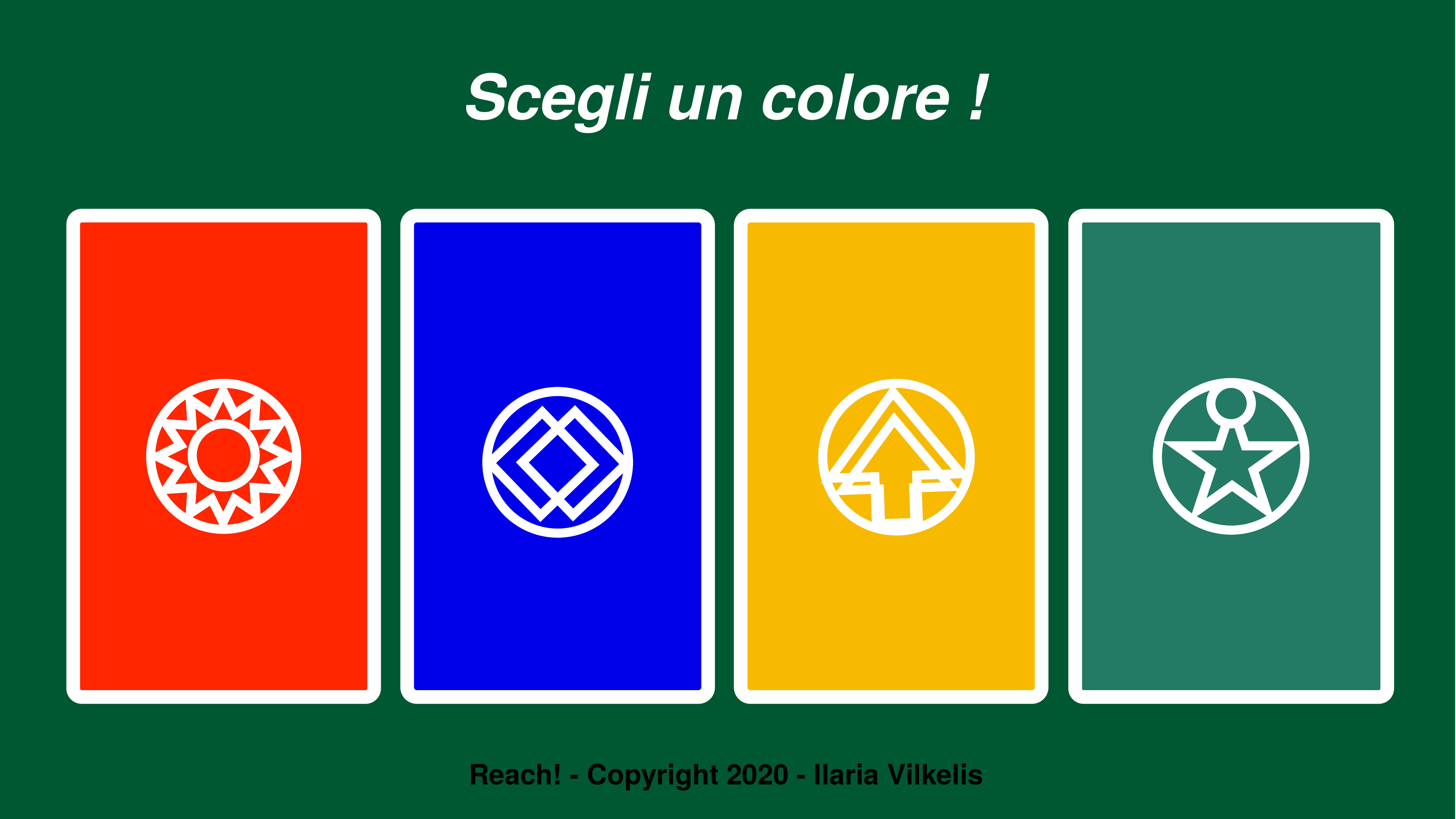

Scegli un colore !

Reach! - Copyright 2020 - Ilaria Vilkelis